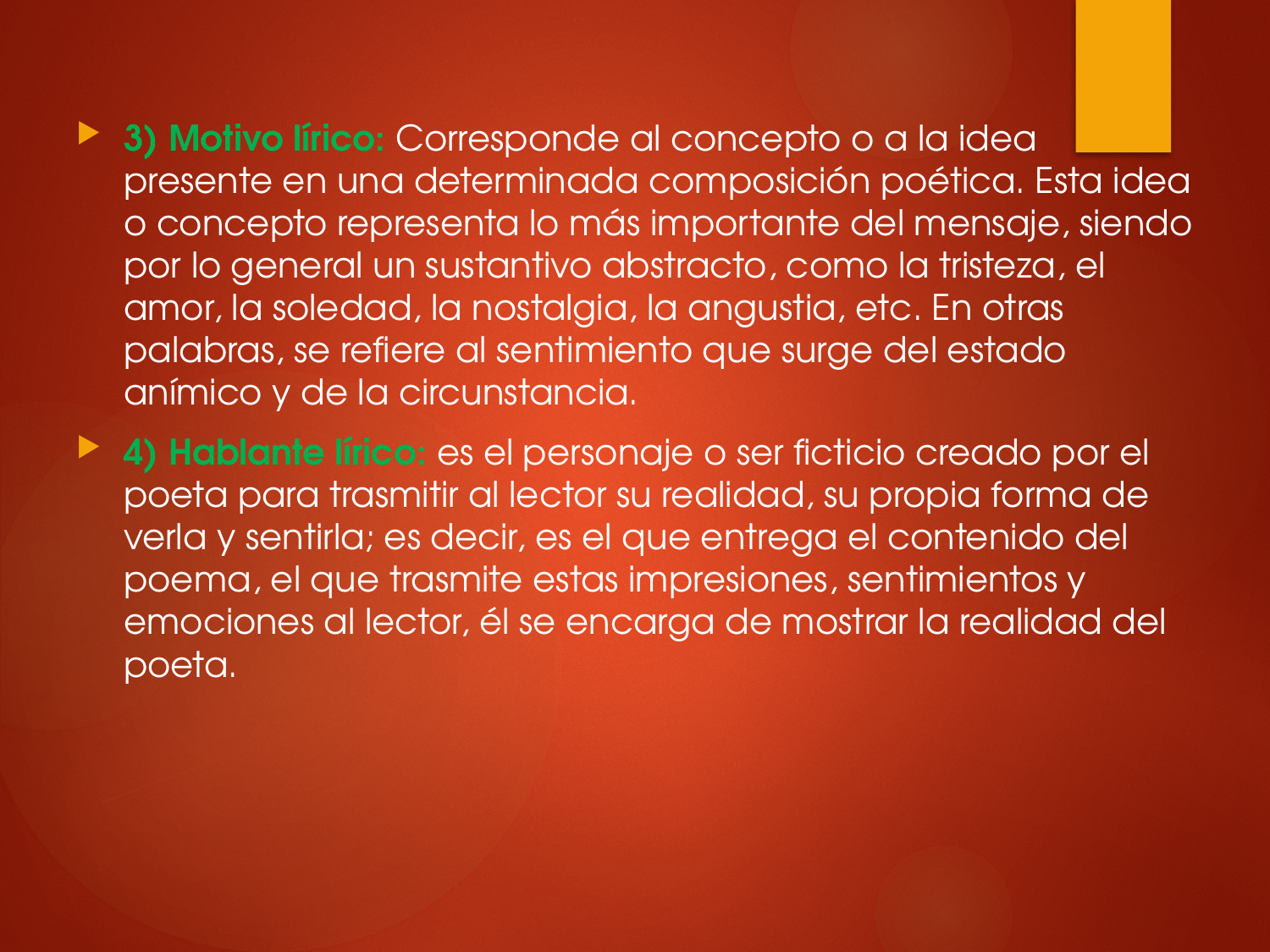

3) Motivo lírico: Corresponde al concepto o a la idea presente en una determinada composición poética. Esta idea o concepto representa lo más importante del mensaje, siendo por lo general un sustantivo abstracto, como la tristeza, el amor, la soledad, la nostalgia, la angustia, etc. En otras palabras, se refiere al sentimiento que surge del estado anímico y de la circunstancia.
4) Hablante lírico: es el personaje o ser ficticio creado por el poeta para trasmitir al lector su realidad, su propia forma de verla y sentirla; es decir, es el que entrega el contenido del poema, el que trasmite estas impresiones, sentimientos y emociones al lector, él se encarga de mostrar la realidad del poeta.